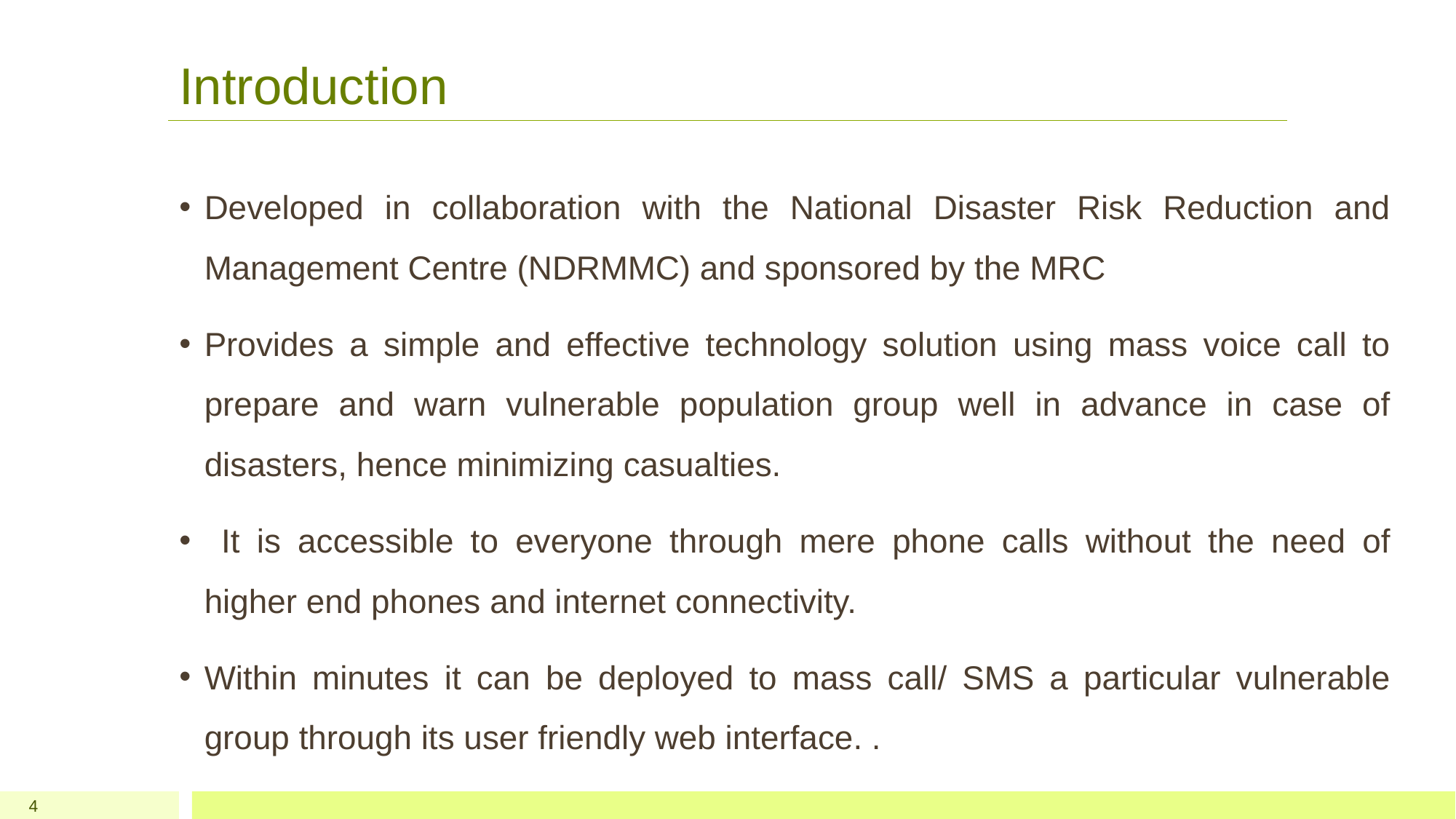

# Introduction
Developed in collaboration with the National Disaster Risk Reduction and Management Centre (NDRMMC) and sponsored by the MRC
Provides a simple and effective technology solution using mass voice call to prepare and warn vulnerable population group well in advance in case of disasters, hence minimizing casualties.
 It is accessible to everyone through mere phone calls without the need of higher end phones and internet connectivity.
Within minutes it can be deployed to mass call/ SMS a particular vulnerable group through its user friendly web interface. .

4